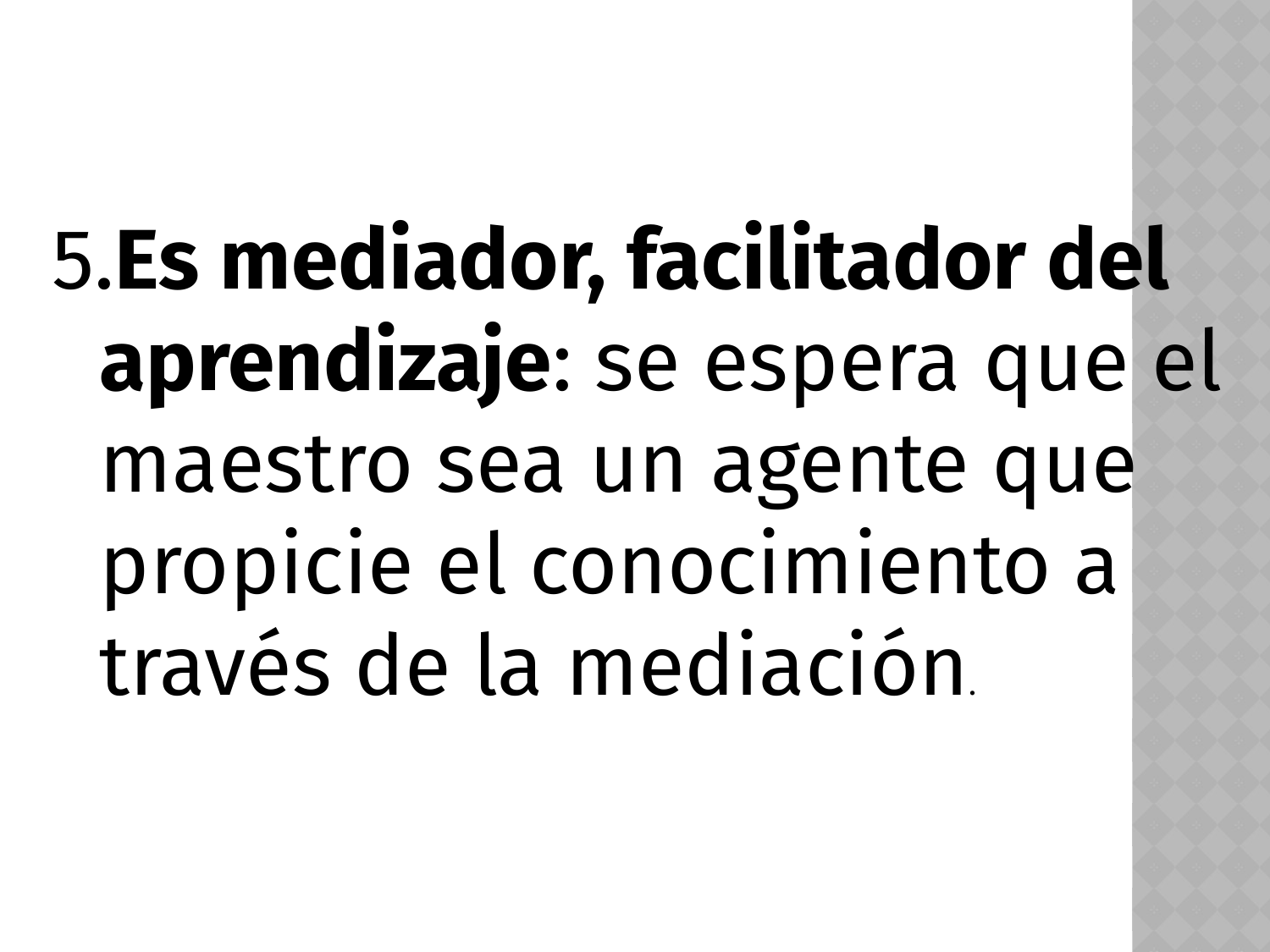

5.Es mediador, facilitador del aprendizaje: se espera que el maestro sea un agente que propicie el conocimiento a través de la mediación.